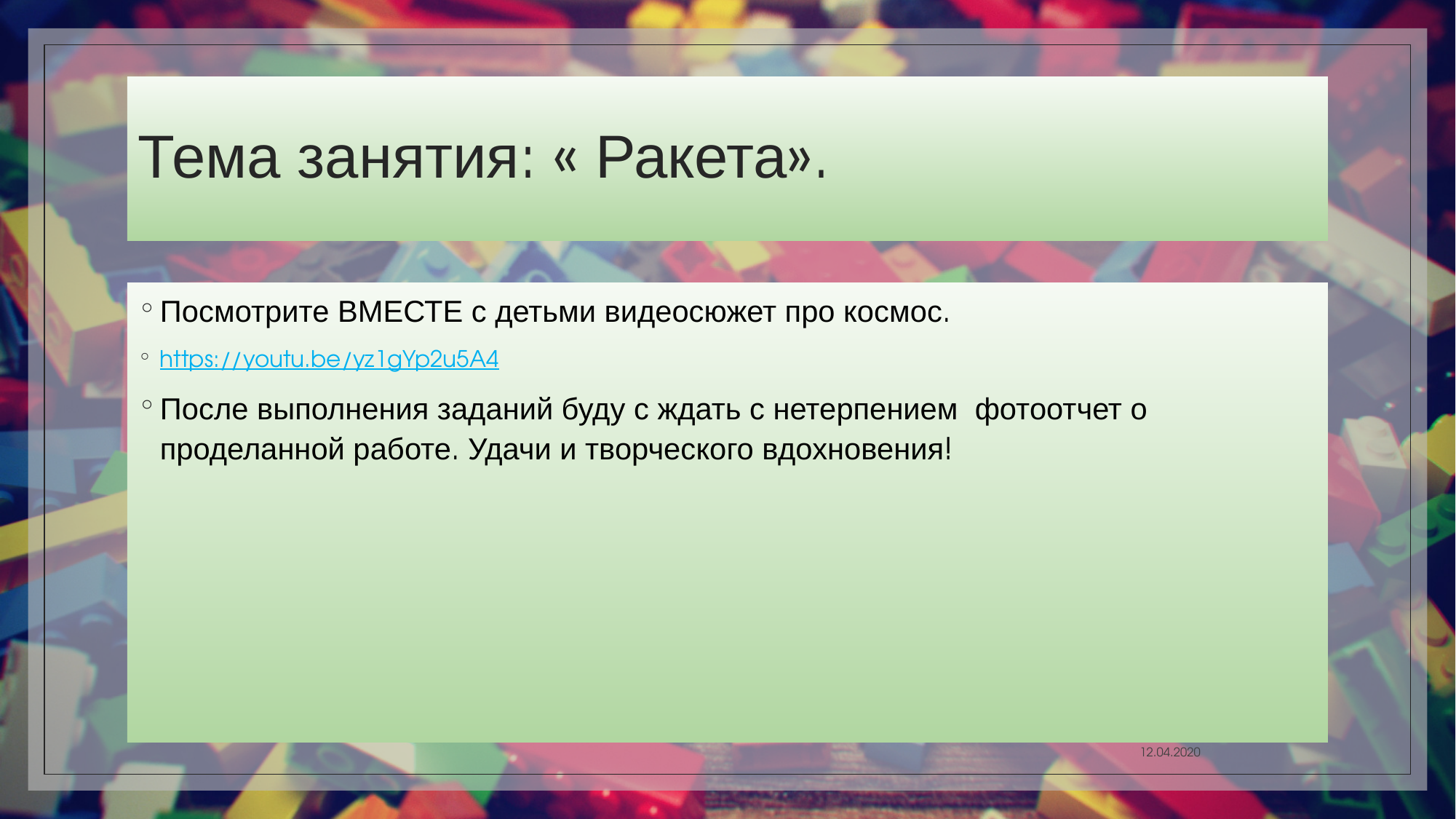

# Тема занятия: « Ракета».
Посмотрите ВМЕСТЕ с детьми видеосюжет про космос.
https://youtu.be/yz1gYp2u5A4
После выполнения заданий буду с ждать с нетерпением  фотоотчет о проделанной работе. Удачи и творческого вдохновения!
12.04.2020